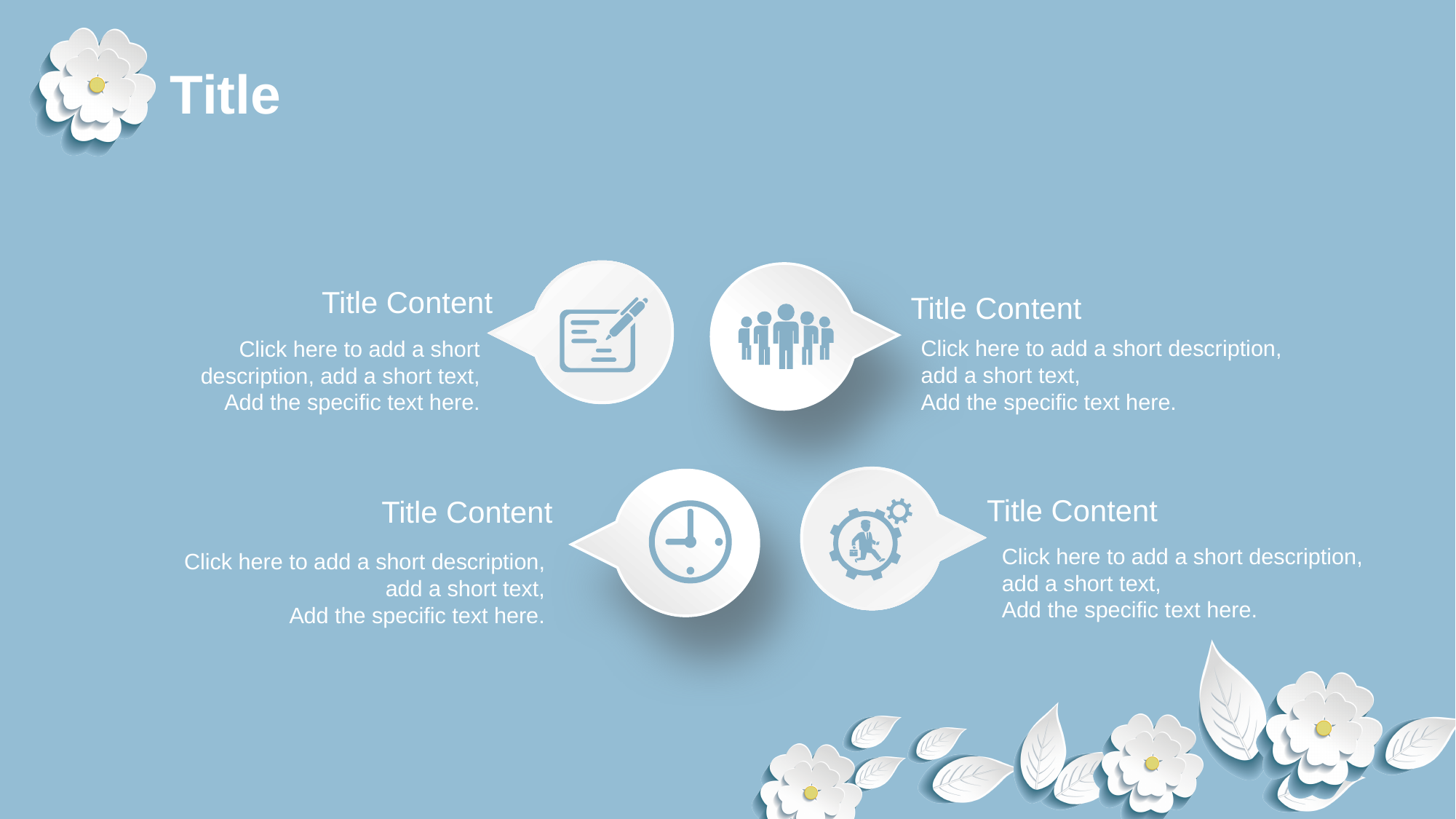

Title

Title Content
Title Content

Click here to add a short description, add a short text,
Add the specific text here.
Click here to add a short description, add a short text,
Add the specific text here.

Title Content
Title Content

Click here to add a short description, add a short text,
Add the specific text here.
Click here to add a short description, add a short text,
Add the specific text here.
Delay character